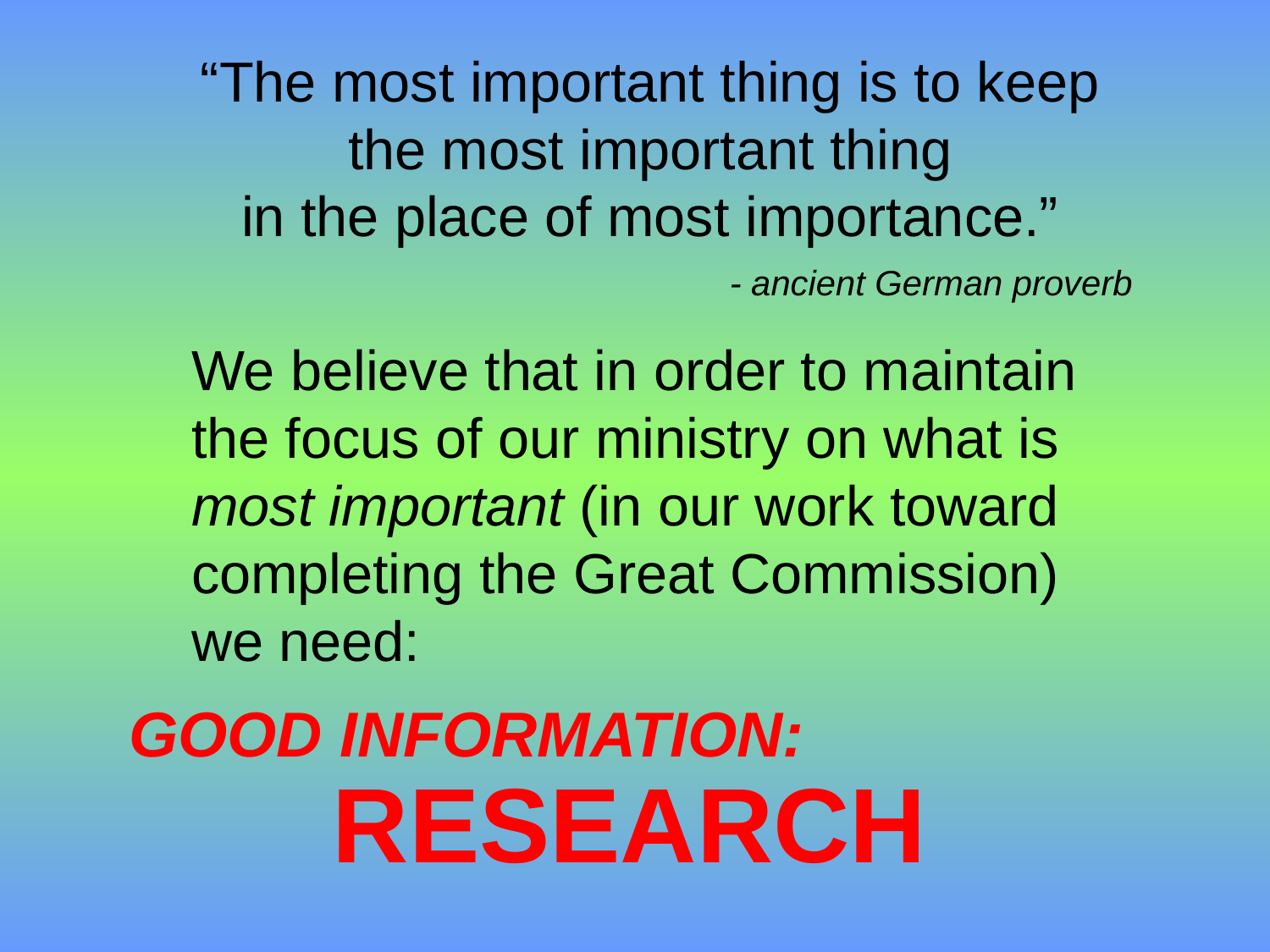

“The most important thing is to keep
the most important thing
in the place of most importance.”
- ancient German proverb
We believe that in order to maintain
the focus of our ministry on what is
most important (in our work toward
completing the Great Commission)
we need:
GOOD INFORMATION:
RESEARCH